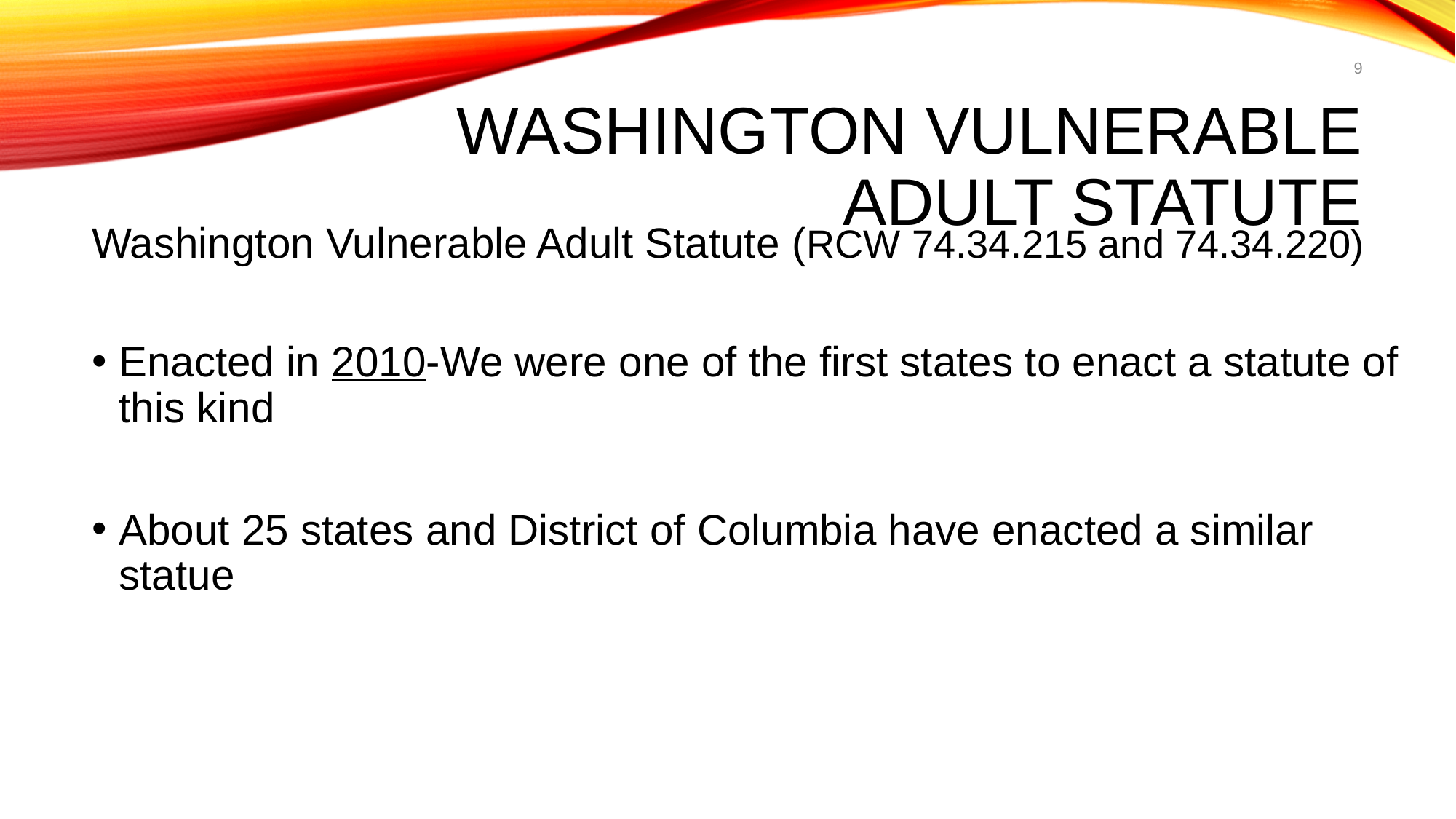

9
# Washington Vulnerable Adult Statute
Washington Vulnerable Adult Statute (RCW 74.34.215 and 74.34.220)

Enacted in 2010-We were one of the first states to enact a statute of this kind

About 25 states and District of Columbia have enacted a similar statue